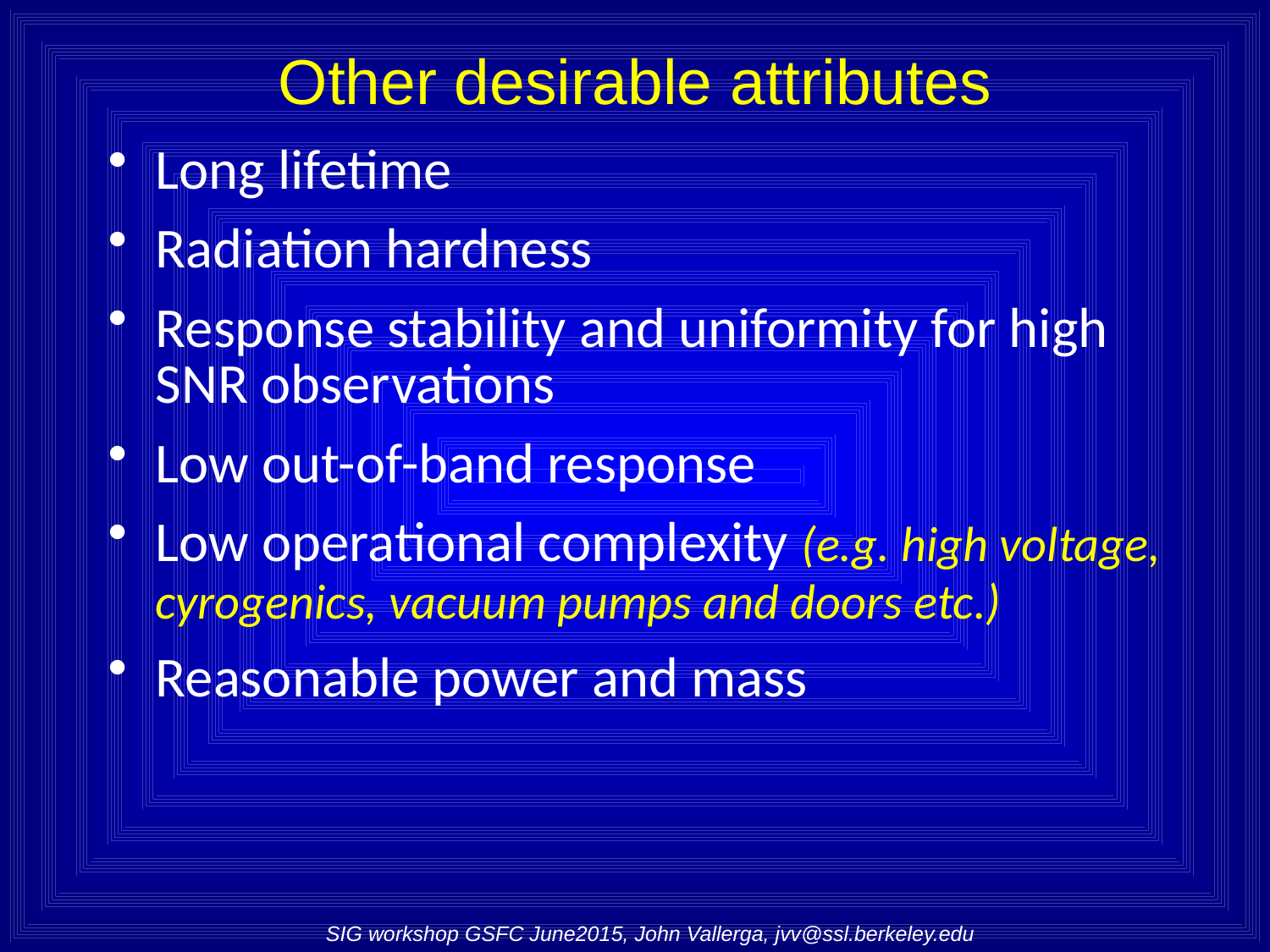

# Other desirable attributes
Long lifetime
Radiation hardness
Response stability and uniformity for high SNR observations
Low out-of-band response
Low operational complexity (e.g. high voltage, cyrogenics, vacuum pumps and doors etc.)
Reasonable power and mass